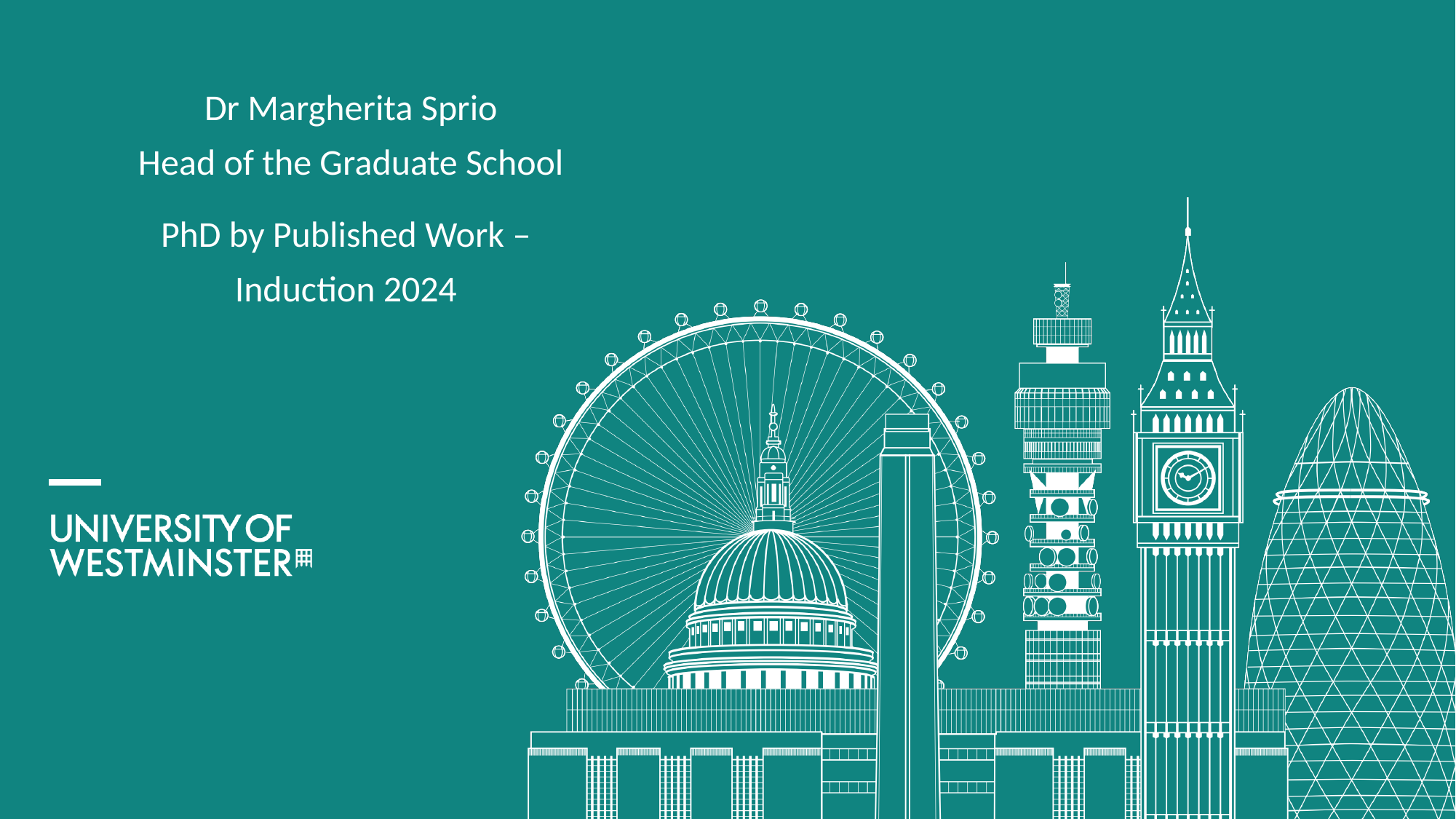

Dr Margherita Sprio
Head of the Graduate School

PhD by Published Work –
Induction 2024